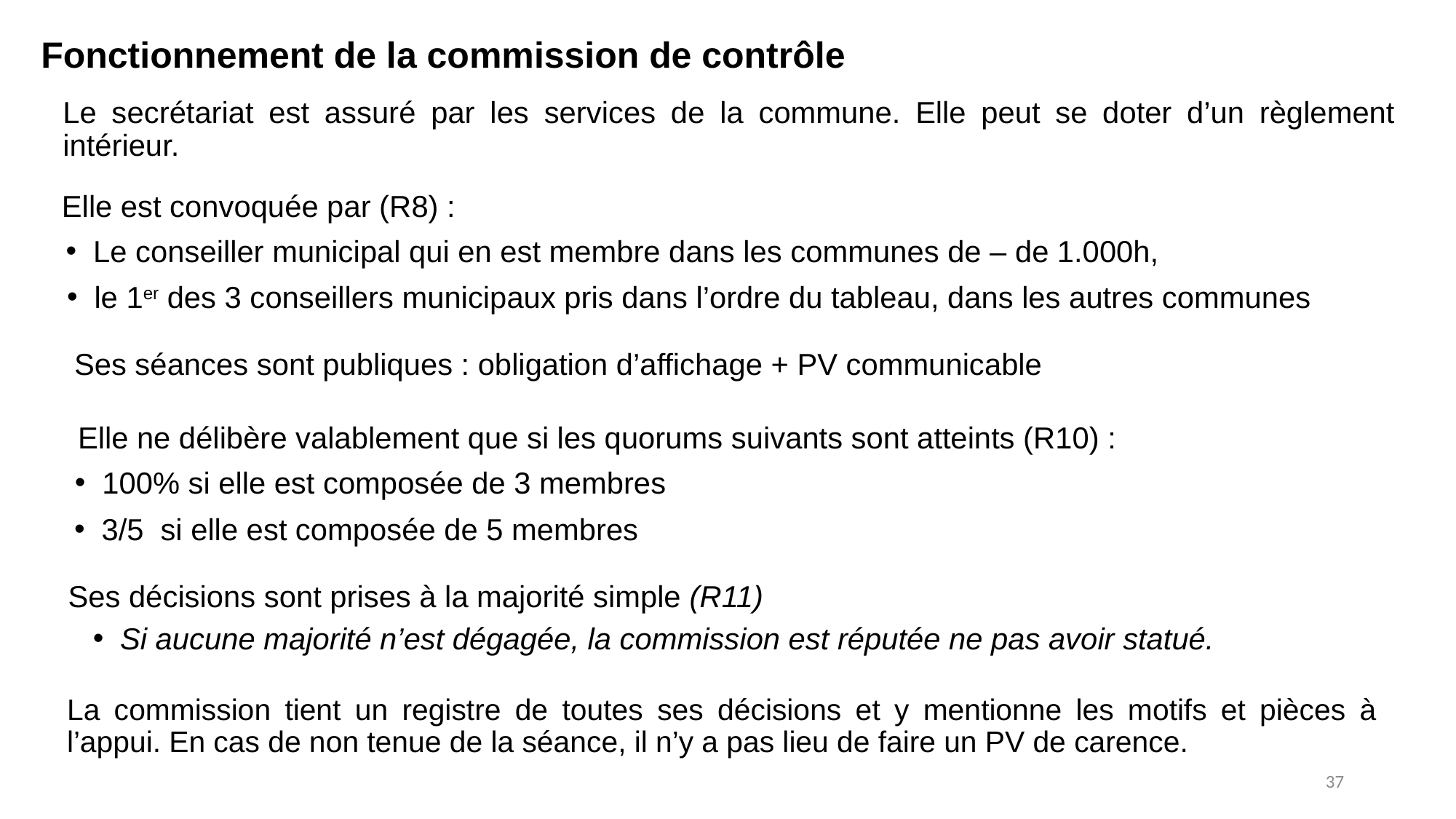

# Fonctionnement de la commission de contrôle
Le secrétariat est assuré par les services de la commune. Elle peut se doter d’un règlement intérieur.
Elle est convoquée par (R8) :
  Le conseiller municipal qui en est membre dans les communes de – de 1.000h,
  le 1er des 3 conseillers municipaux pris dans l’ordre du tableau, dans les autres communes
Ses séances sont publiques : obligation d’affichage + PV communicable
Elle ne délibère valablement que si les quorums suivants sont atteints (R10) :
  100% si elle est composée de 3 membres
  3/5  si elle est composée de 5 membres
Ses décisions sont prises à la majorité simple (R11)
  Si aucune majorité n’est dégagée, la commission est réputée ne pas avoir statué.
La commission tient un registre de toutes ses décisions et y mentionne les motifs et pièces à l’appui. En cas de non tenue de la séance, il n’y a pas lieu de faire un PV de carence.
37